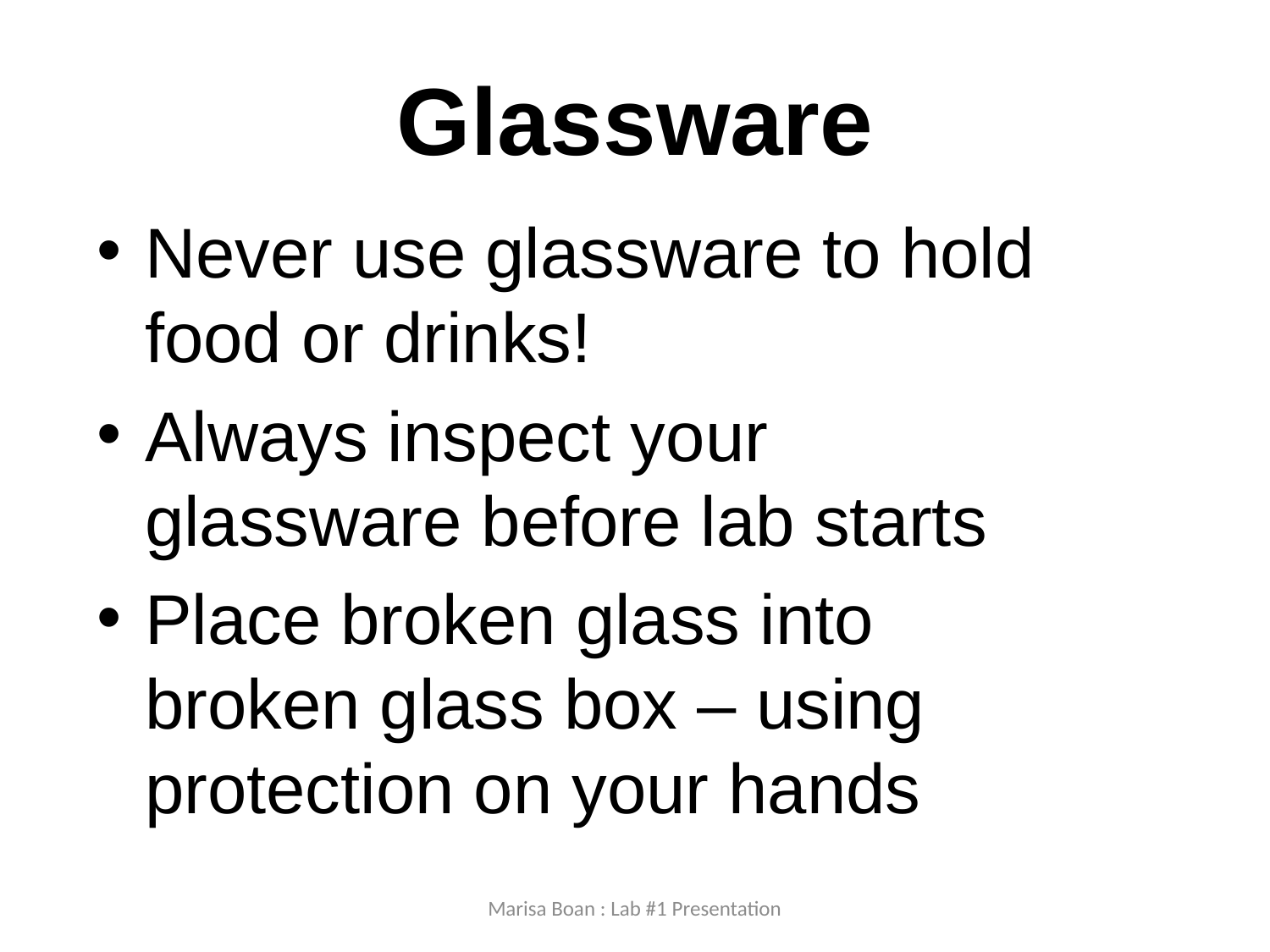

# Glassware
Never use glassware to hold food or drinks!
Always inspect your glassware before lab starts
Place broken glass into broken glass box – using protection on your hands

Marisa Boan : Lab #1 Presentation